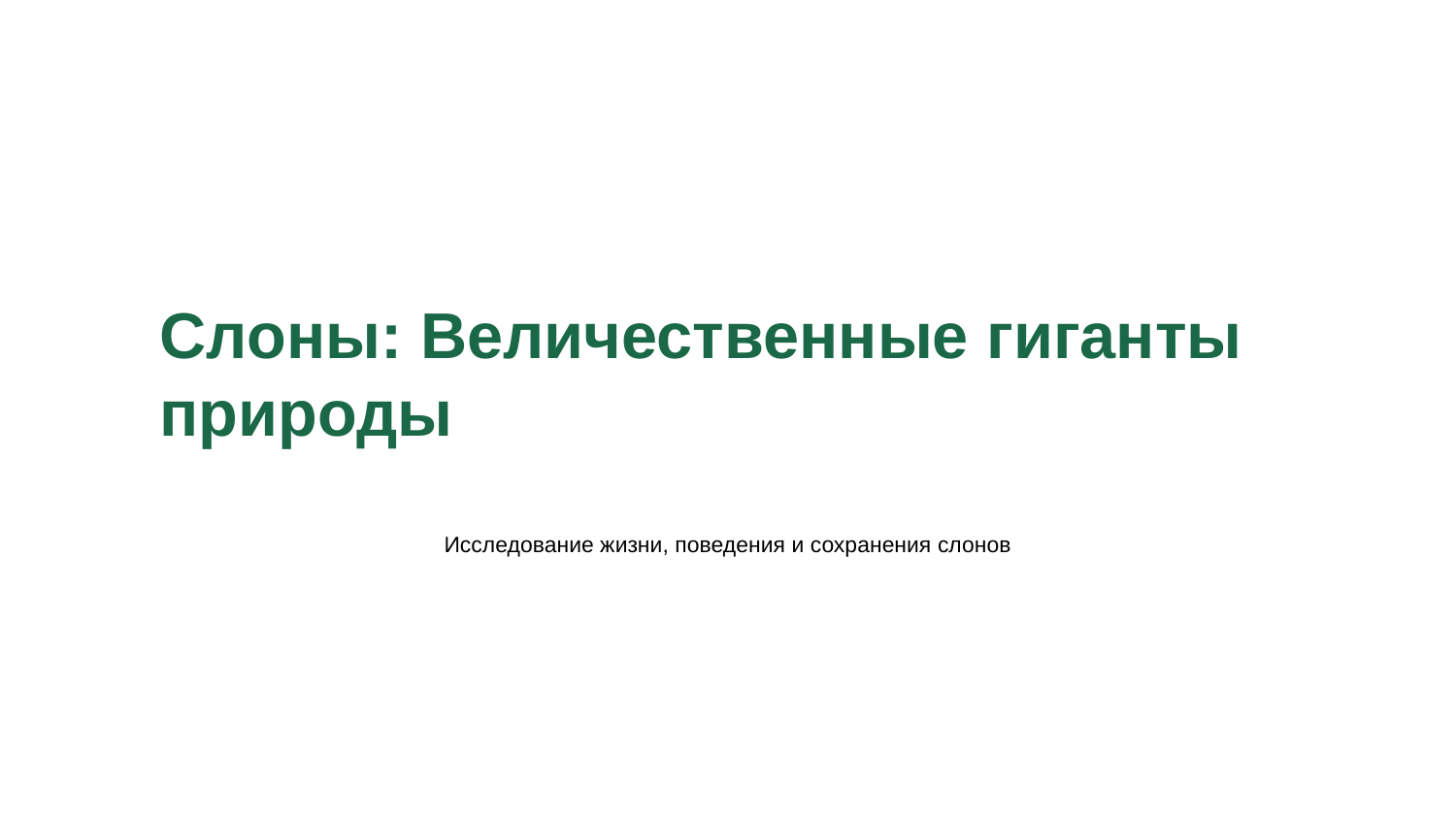

Слоны: Величественные гиганты природы

Исследование жизни, поведения и сохранения слонов